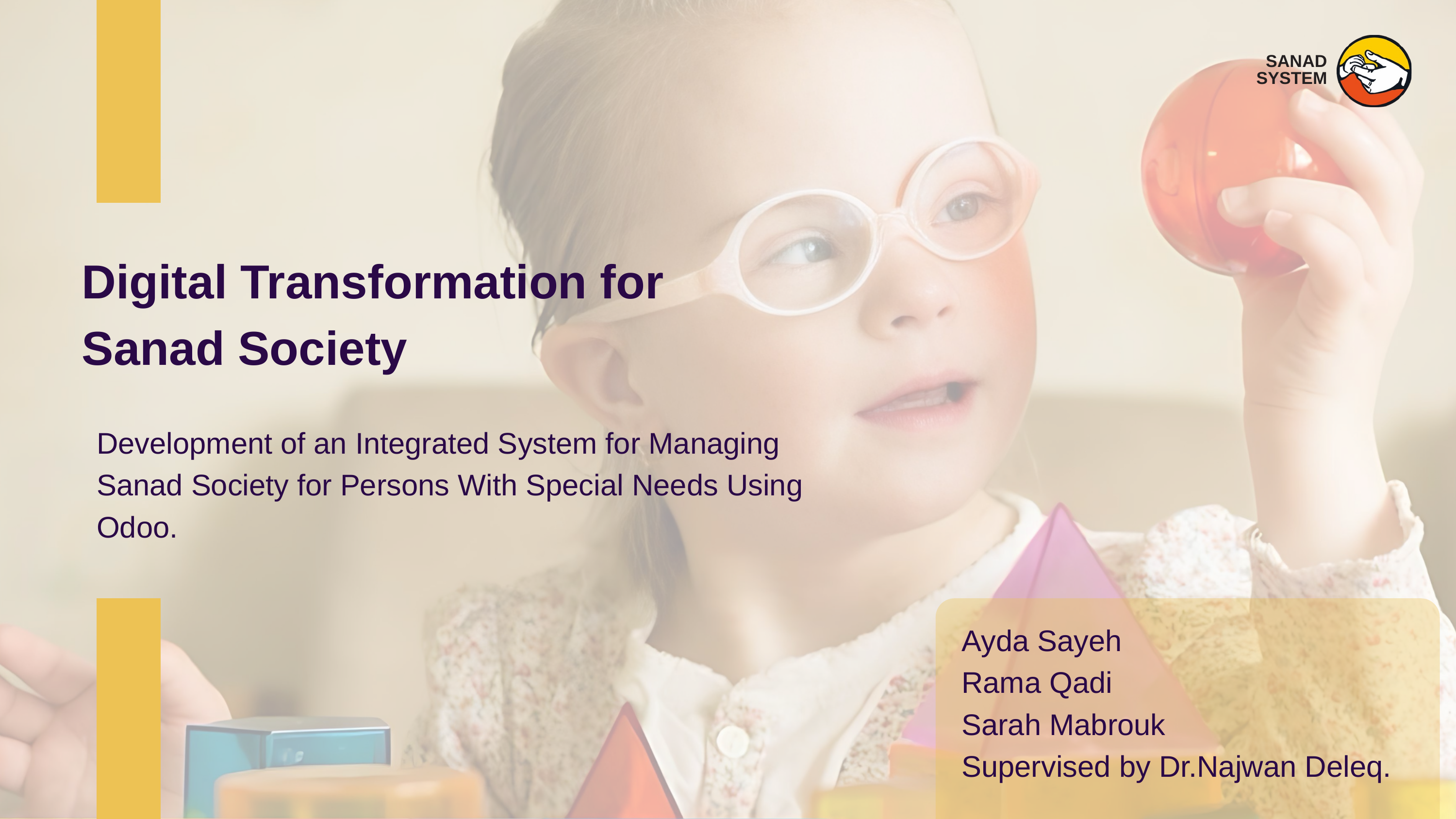

SANAD SYSTEM
Digital Transformation for Sanad Society
Development of an Integrated System for Managing Sanad Society for Persons With Special Needs Using Odoo.

Ayda Sayeh
Rama Qadi
Sarah Mabrouk
Supervised by Dr.Najwan Deleq.